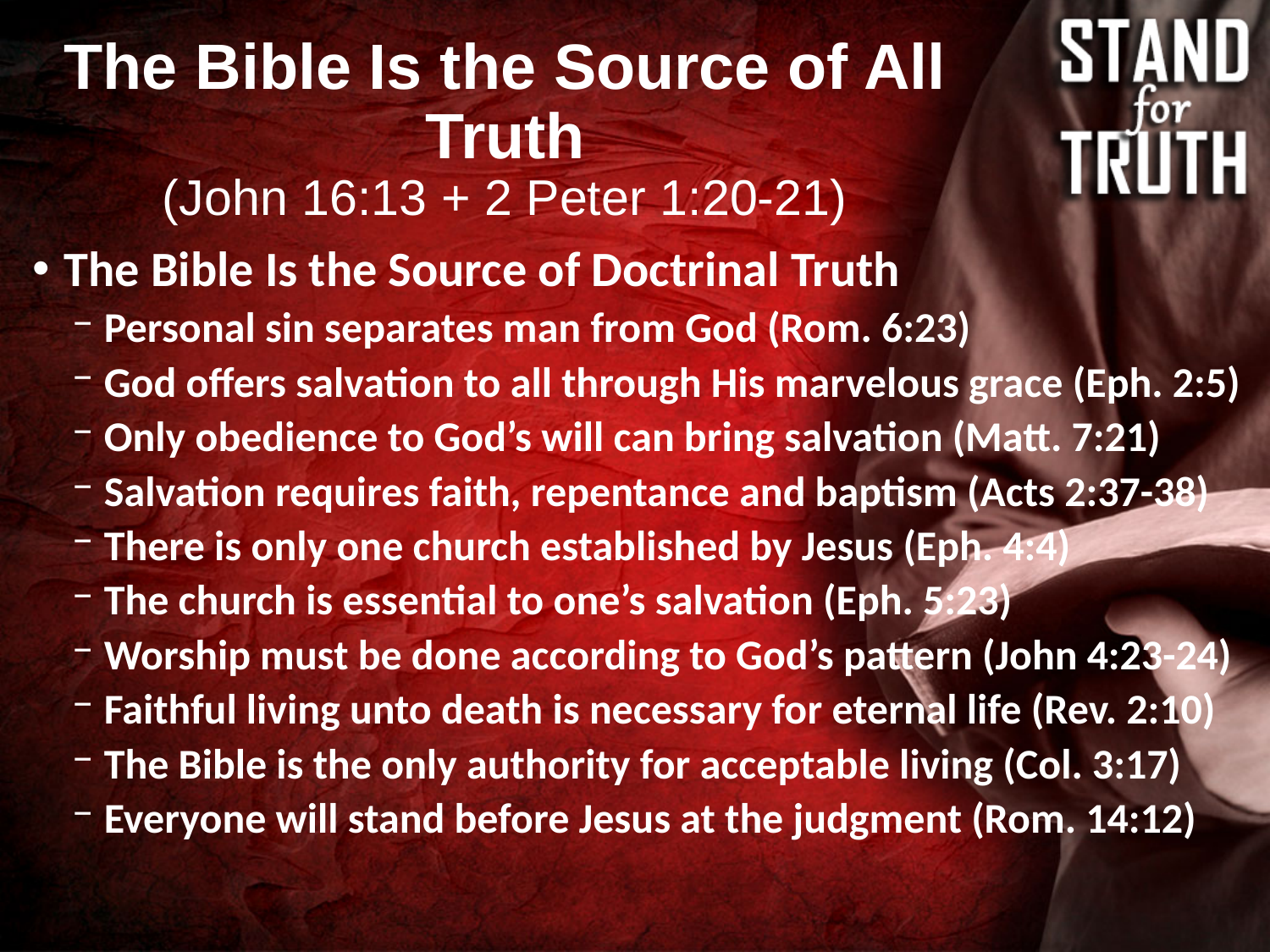

# The Bible Is the Source of All Truth (John 16:13 + 2 Peter 1:20-21)
The Bible Is the Source of Doctrinal Truth
Personal sin separates man from God (Rom. 6:23)
God offers salvation to all through His marvelous grace (Eph. 2:5)
Only obedience to God’s will can bring salvation (Matt. 7:21)
Salvation requires faith, repentance and baptism (Acts 2:37-38)
There is only one church established by Jesus (Eph. 4:4)
The church is essential to one’s salvation (Eph. 5:23)
Worship must be done according to God’s pattern (John 4:23-24)
Faithful living unto death is necessary for eternal life (Rev. 2:10)
The Bible is the only authority for acceptable living (Col. 3:17)
Everyone will stand before Jesus at the judgment (Rom. 14:12)